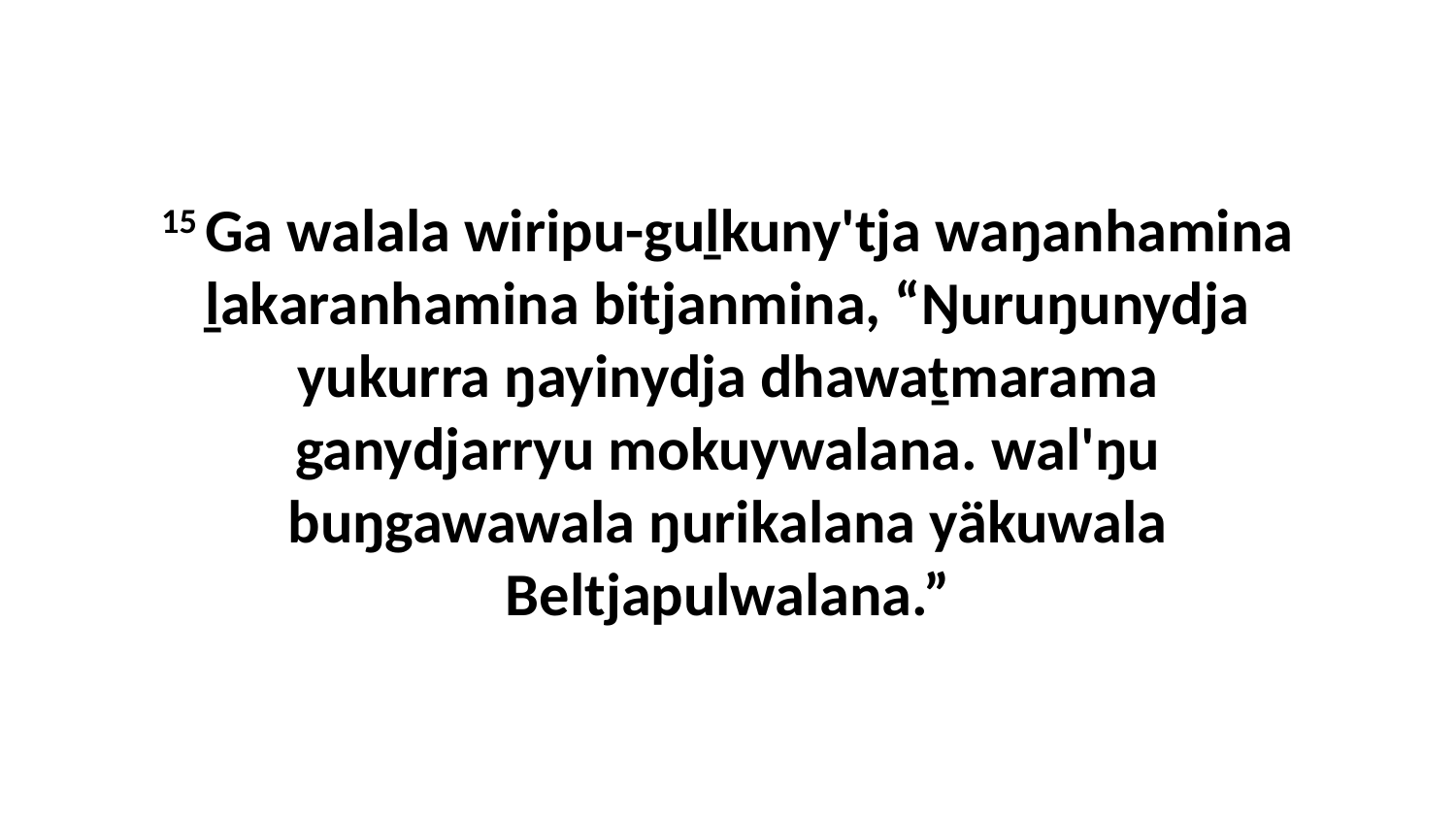

15 Ga walala wiripu-guḻkuny'tja waŋanhamina ḻakaranhamina bitjanmina, “Ŋuruŋunydja yukurra ŋayinydja dhawaṯmarama ganydjarryu mokuywalana. wal'ŋu buŋgawawala ŋurikalana yäkuwala Beltjapulwalana.”